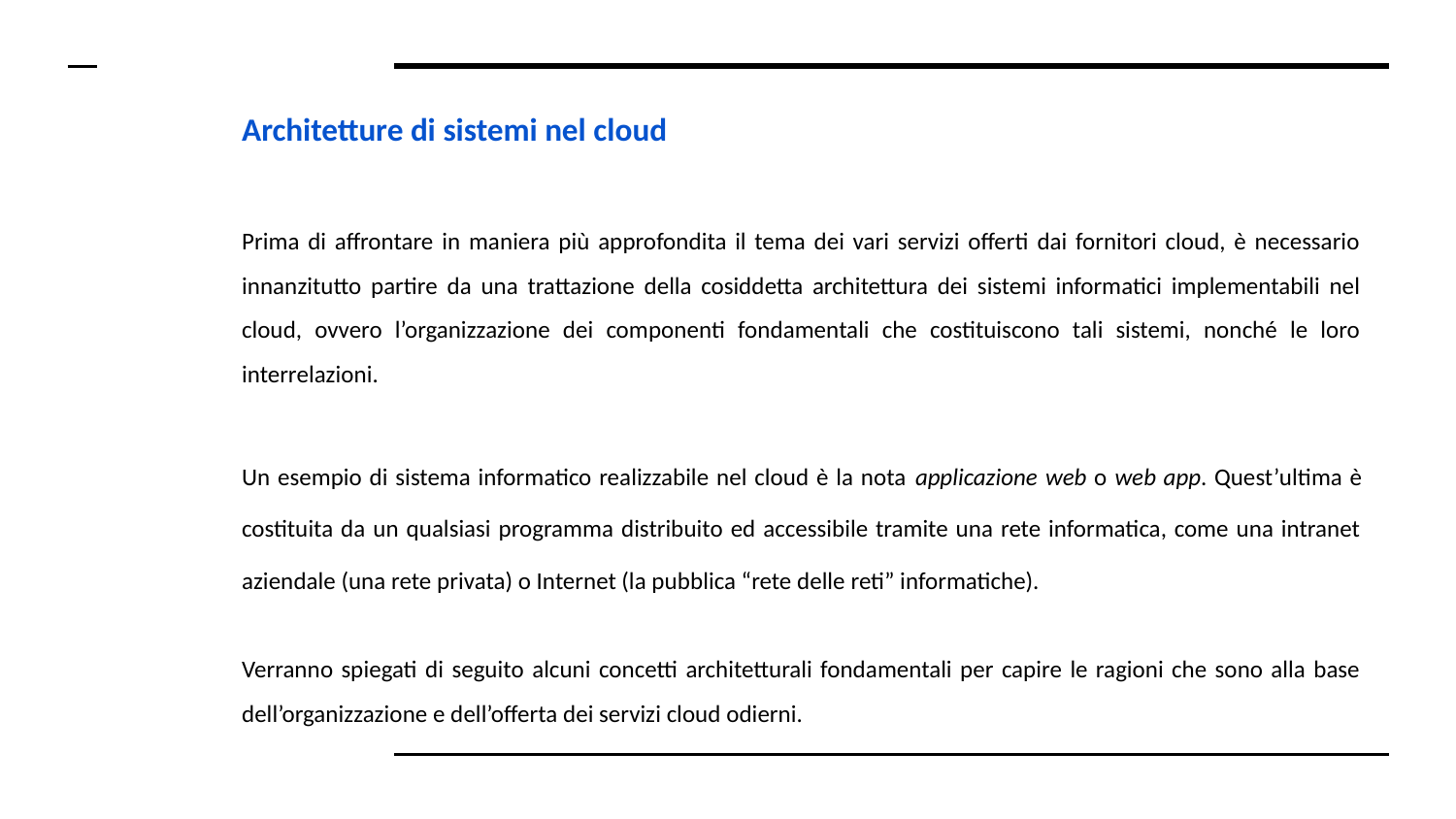

# Architetture di sistemi nel cloud

Prima di affrontare in maniera più approfondita il tema dei vari servizi offerti dai fornitori cloud, è necessario innanzitutto partire da una trattazione della cosiddetta architettura dei sistemi informatici implementabili nel cloud, ovvero l’organizzazione dei componenti fondamentali che costituiscono tali sistemi, nonché le loro interrelazioni.

Un esempio di sistema informatico realizzabile nel cloud è la nota applicazione​ web o web​ app​. Quest’ultima è costituita da un qualsiasi programma distribuito ed accessibile tramite una rete informatica, come una intranet aziendale (una rete privata) o Internet (la pubblica “rete delle reti” informatiche).

Verranno spiegati di seguito alcuni concetti architetturali fondamentali per capire le ragioni che sono alla base dell’organizzazione e dell’offerta dei servizi cloud odierni.